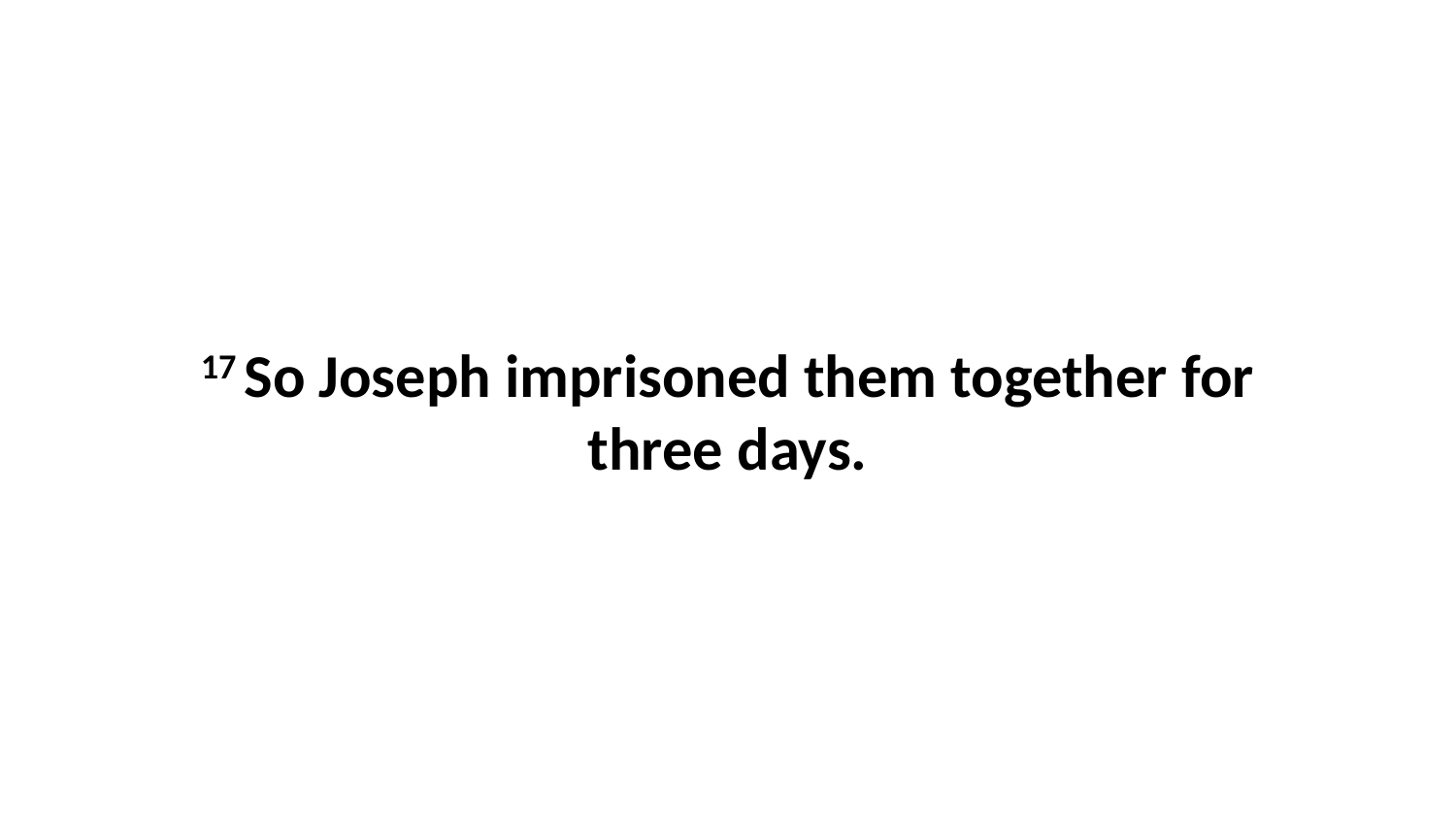

17 So Joseph imprisoned them together for three days.